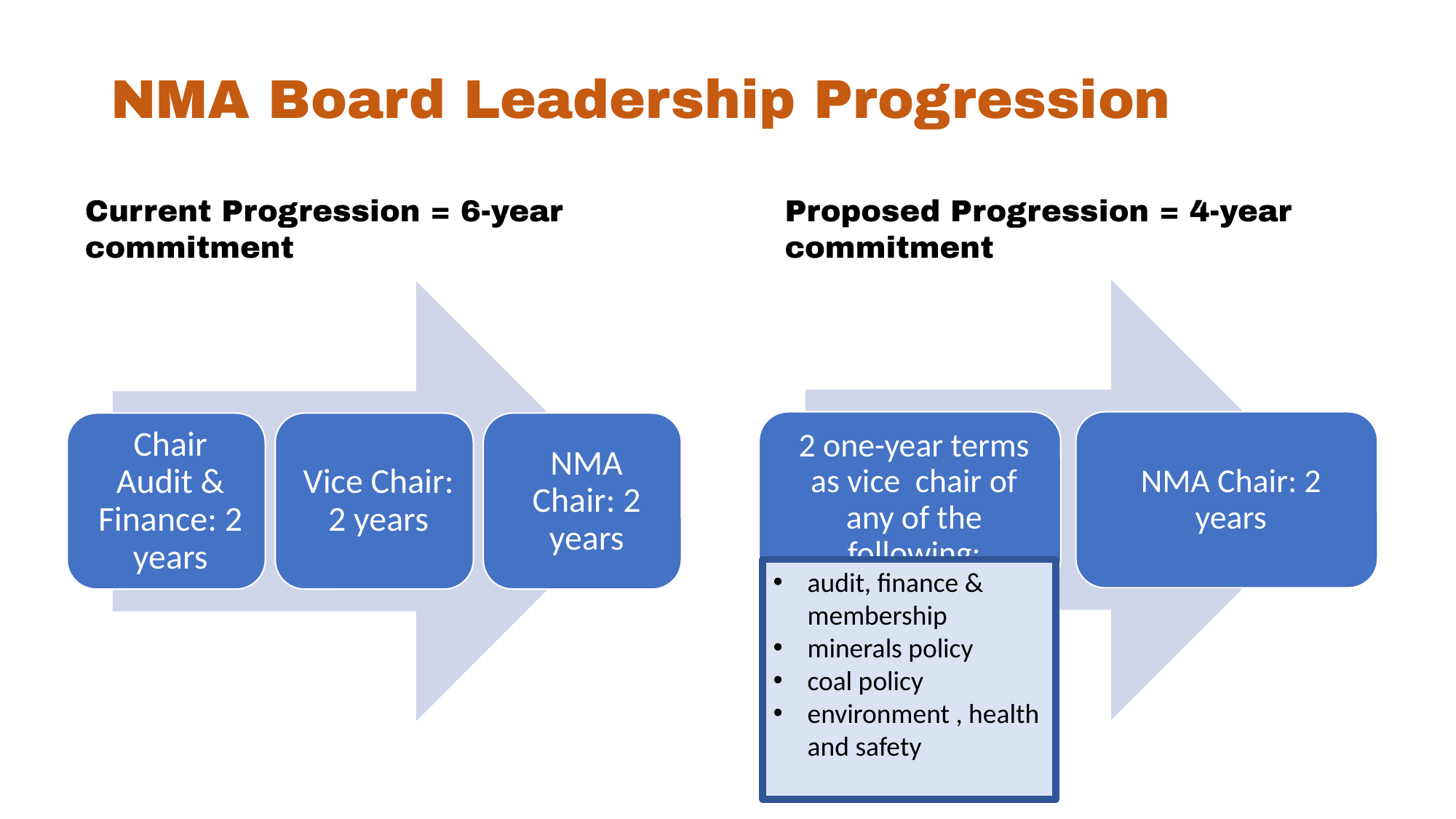

NMA BOARD LEADERSHIP PROGRESSION
# NMA Board Leadership Progression
Current Progression = 6-year commitment
Proposed Progression = 4-year commitment
2 one-year terms as vice  chair of any of the following:
NMA Chair: 2 years
Chair Audit & Finance: 2 years
Vice Chair: 2 years
NMA Chair: 2 years
audit, finance & membership
minerals policy
coal policy
environment , health and safety